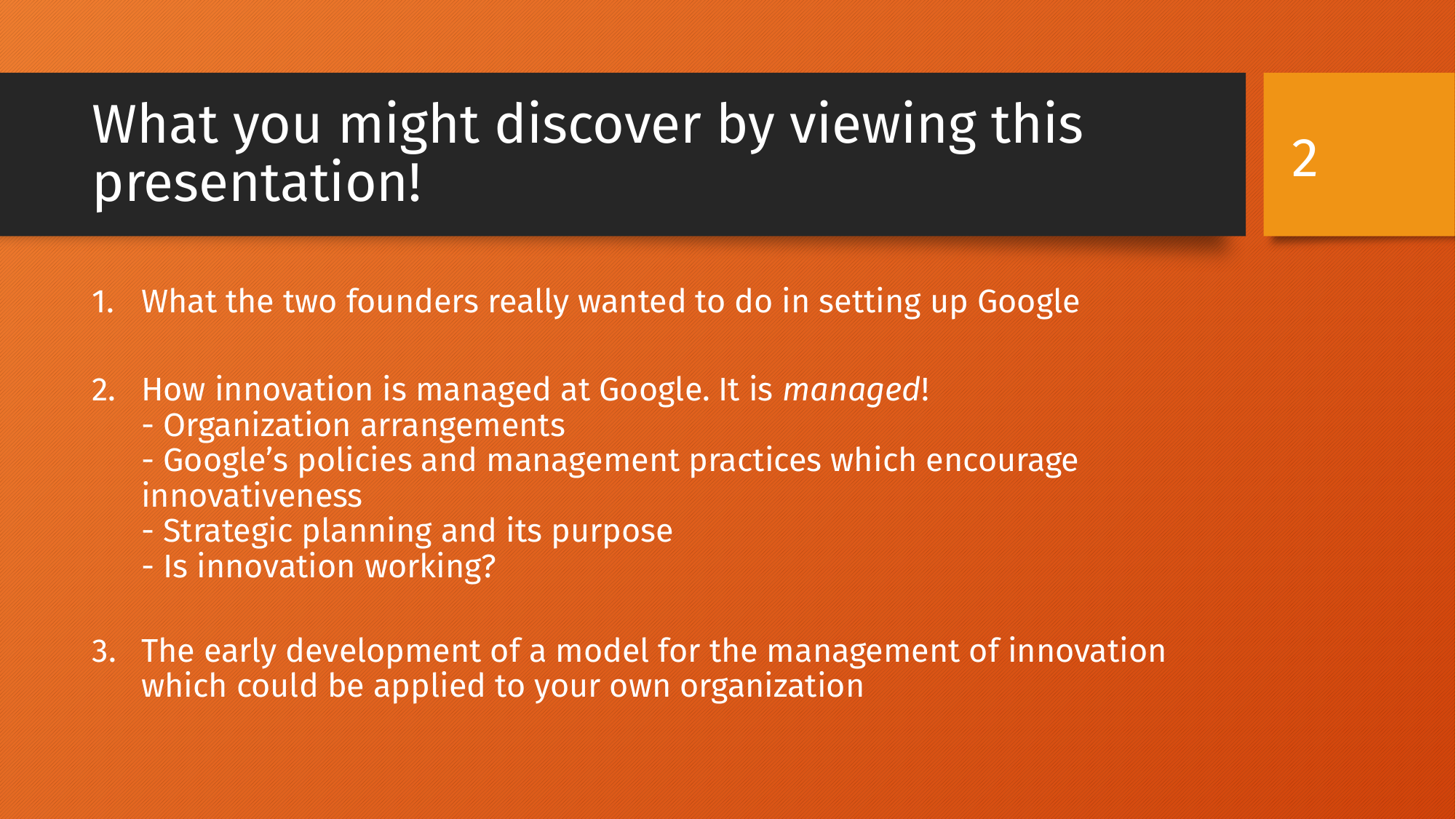

2
# What you might discover by viewing this presentation!
What the two founders really wanted to do in setting up Google
How innovation is managed at Google. It is managed!
- Organization arrangements
- Google’s policies and management practices which encourage innovativeness
- Strategic planning and its purpose
- Is innovation working?
The early development of a model for the management of innovation which could be applied to your own organization